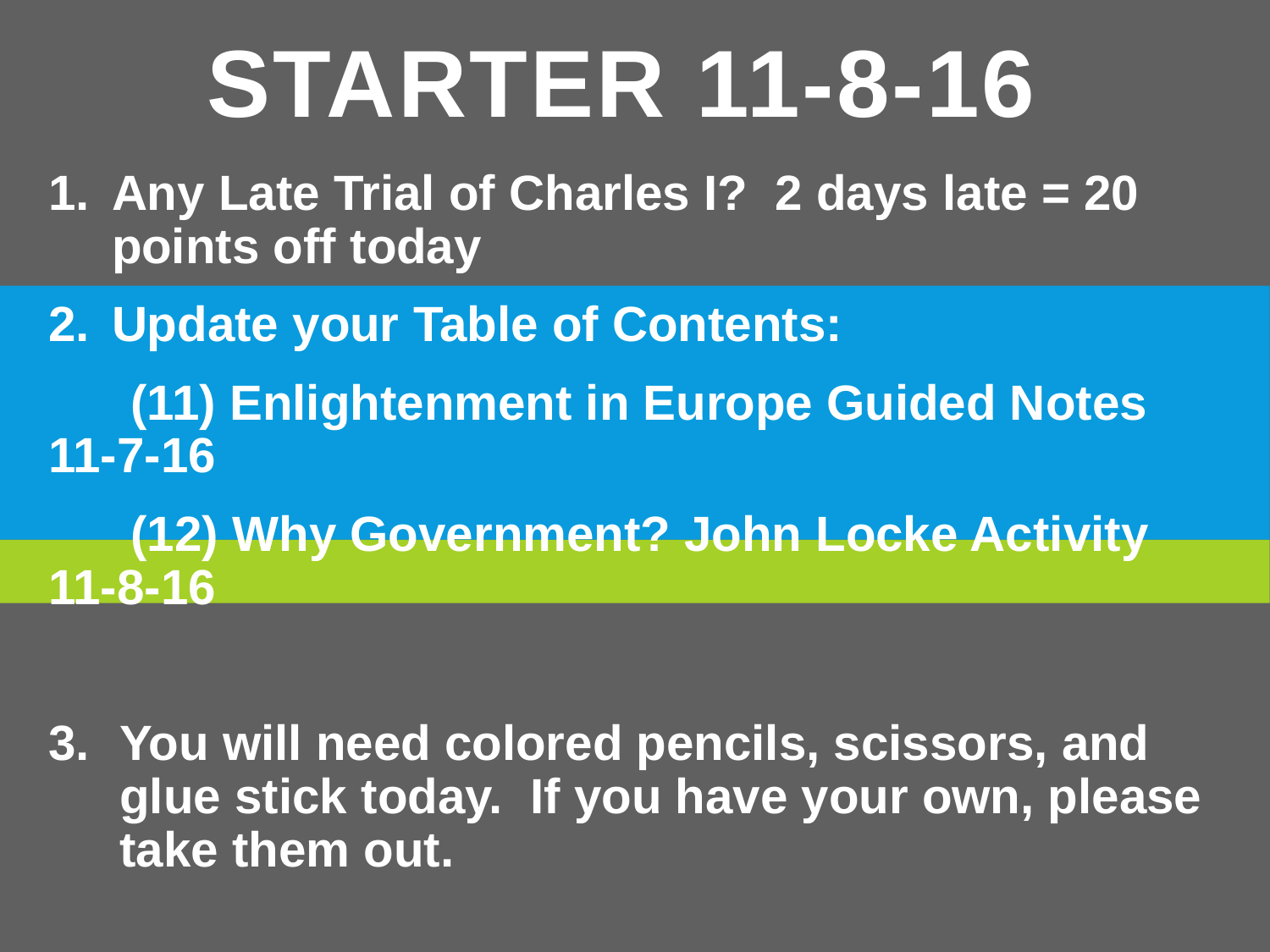

# Starter 11-8-16
Any Late Trial of Charles I?  2 days late = 20 points off today
Update your Table of Contents:
      (11) Enlightenment in Europe Guided Notes 11-7-16
      (12) Why Government? John Locke Activity 11-8-16

You will need colored pencils, scissors, and glue stick today.  If you have your own, please take them out.